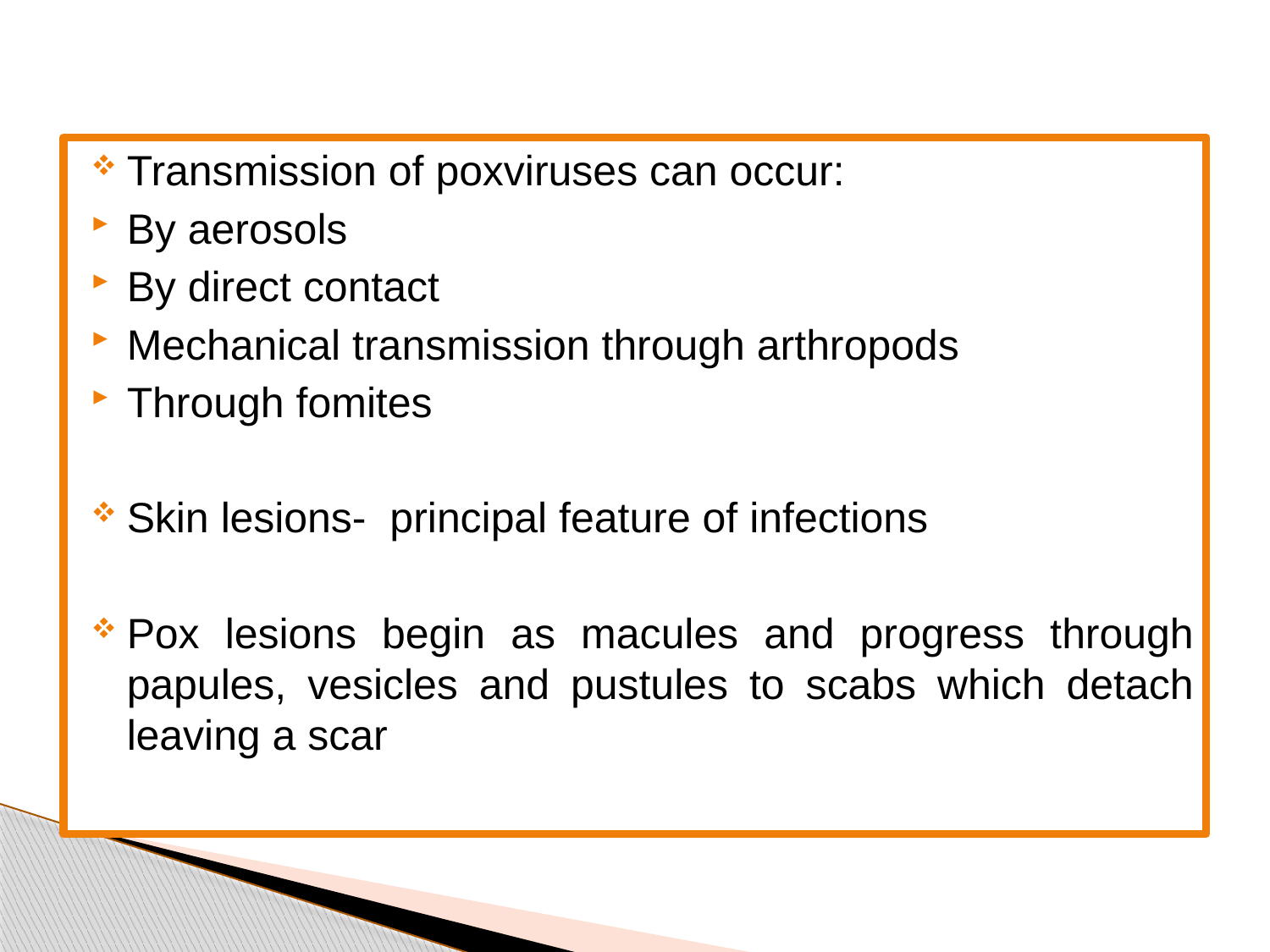

#
Transmission of poxviruses can occur:
By aerosols
By direct contact
Mechanical transmission through arthropods
Through fomites

Skin lesions-  principal feature of infections

Pox lesions begin as macules and progress through papules, vesicles and pustules to scabs which detach leaving a scar